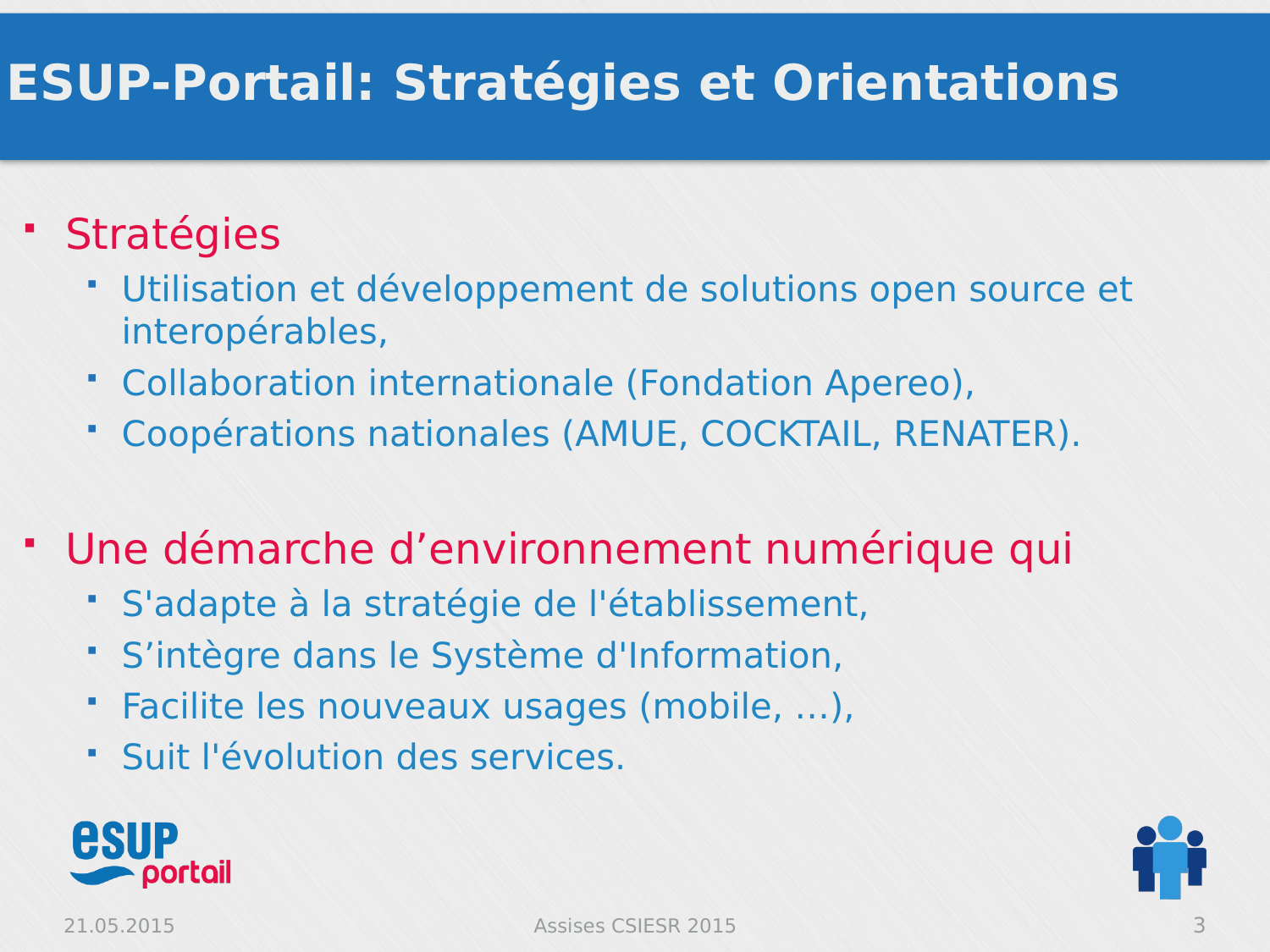

# ESUP-Portail: Stratégies et Orientations

Stratégies
Utilisation et développement de solutions open source et interopérables,
Collaboration internationale (Fondation Apereo),
Coopérations nationales (AMUE, COCKTAIL, RENATER).

Une démarche d’environnement numérique qui
S'adapte à la stratégie de l'établissement,
S’intègre dans le Système d'Information,
Facilite les nouveaux usages (mobile, …),
Suit l'évolution des services.